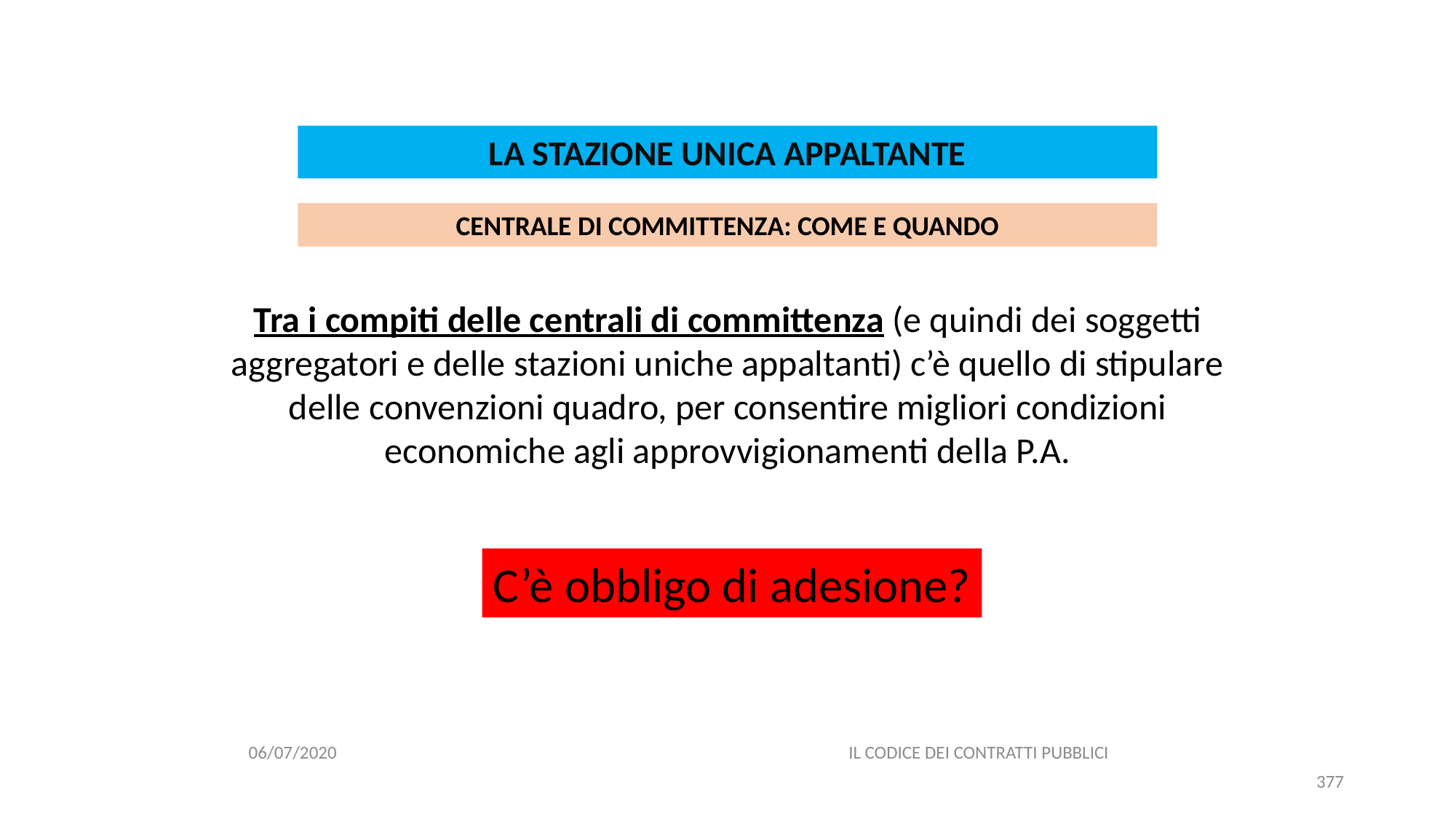

#
LA STAZIONE UNICA APPALTANTE
CENTRALE DI COMMITTENZA: COME E QUANDO
Tra i compiti delle centrali di committenza (e quindi dei soggetti aggregatori e delle stazioni uniche appaltanti) c’è quello di stipulare delle convenzioni quadro, per consentire migliori condizioni economiche agli approvvigionamenti della P.A.
C’è obbligo di adesione?

06/07/2020
IL CODICE DEI CONTRATTI PUBBLICI
377